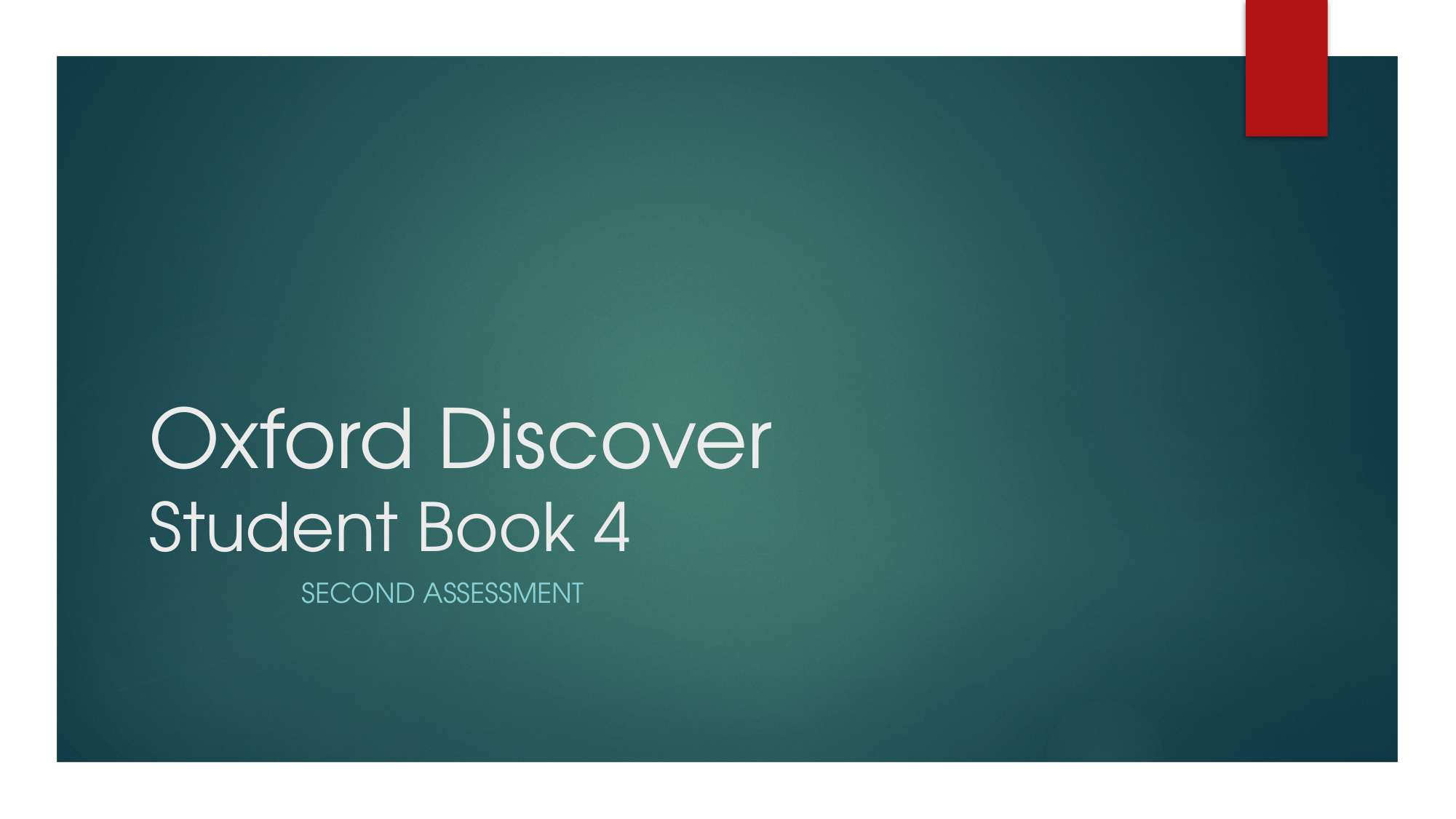

# Oxford Discover Student Book 4
                    Second Assessment